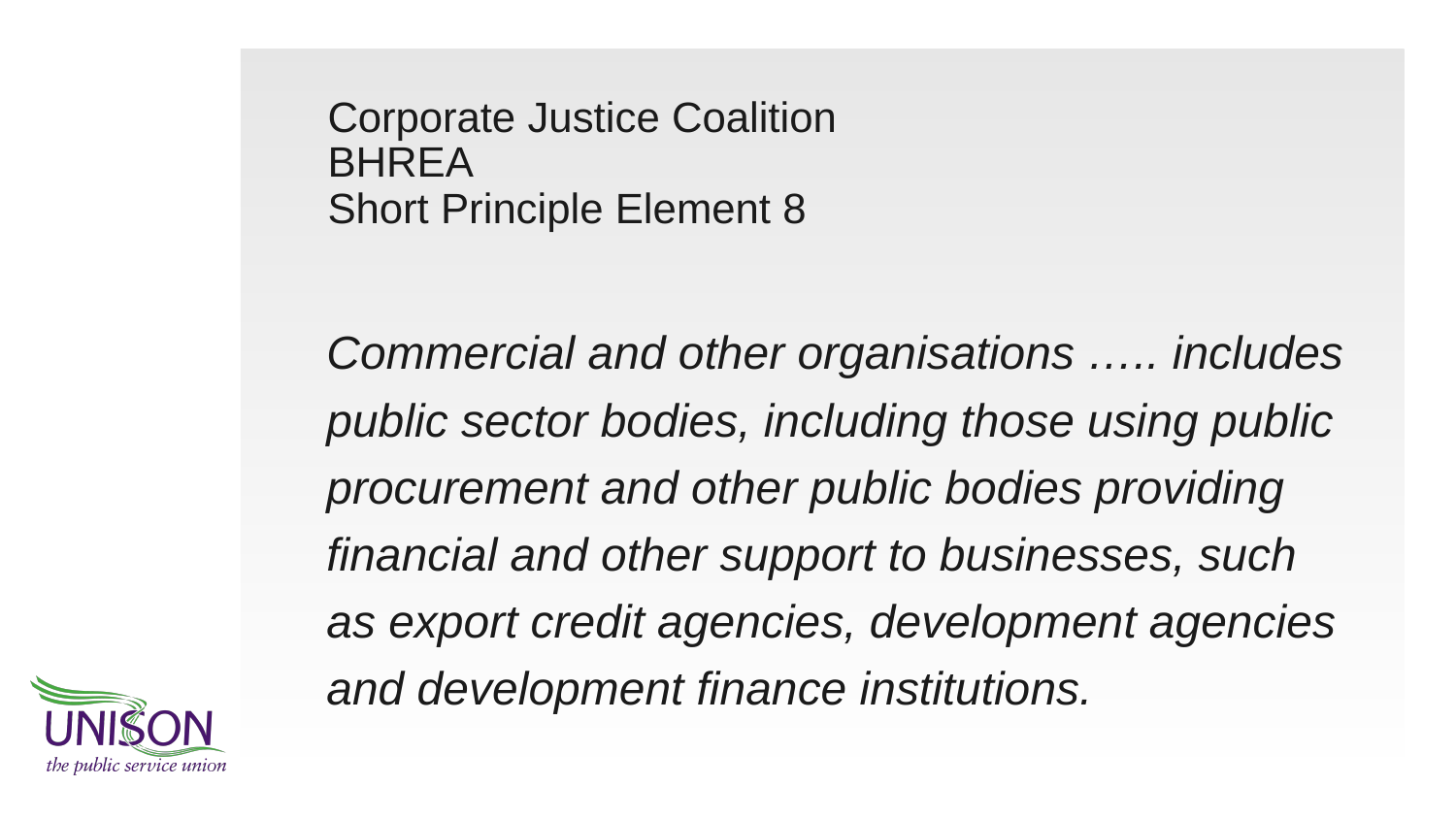

# Corporate Justice Coalition BHREA Short Principle Element 8
Commercial and other organisations ….. includes public sector bodies, including those using public procurement and other public bodies providing financial and other support to businesses, such as export credit agencies, development agencies and development finance institutions.